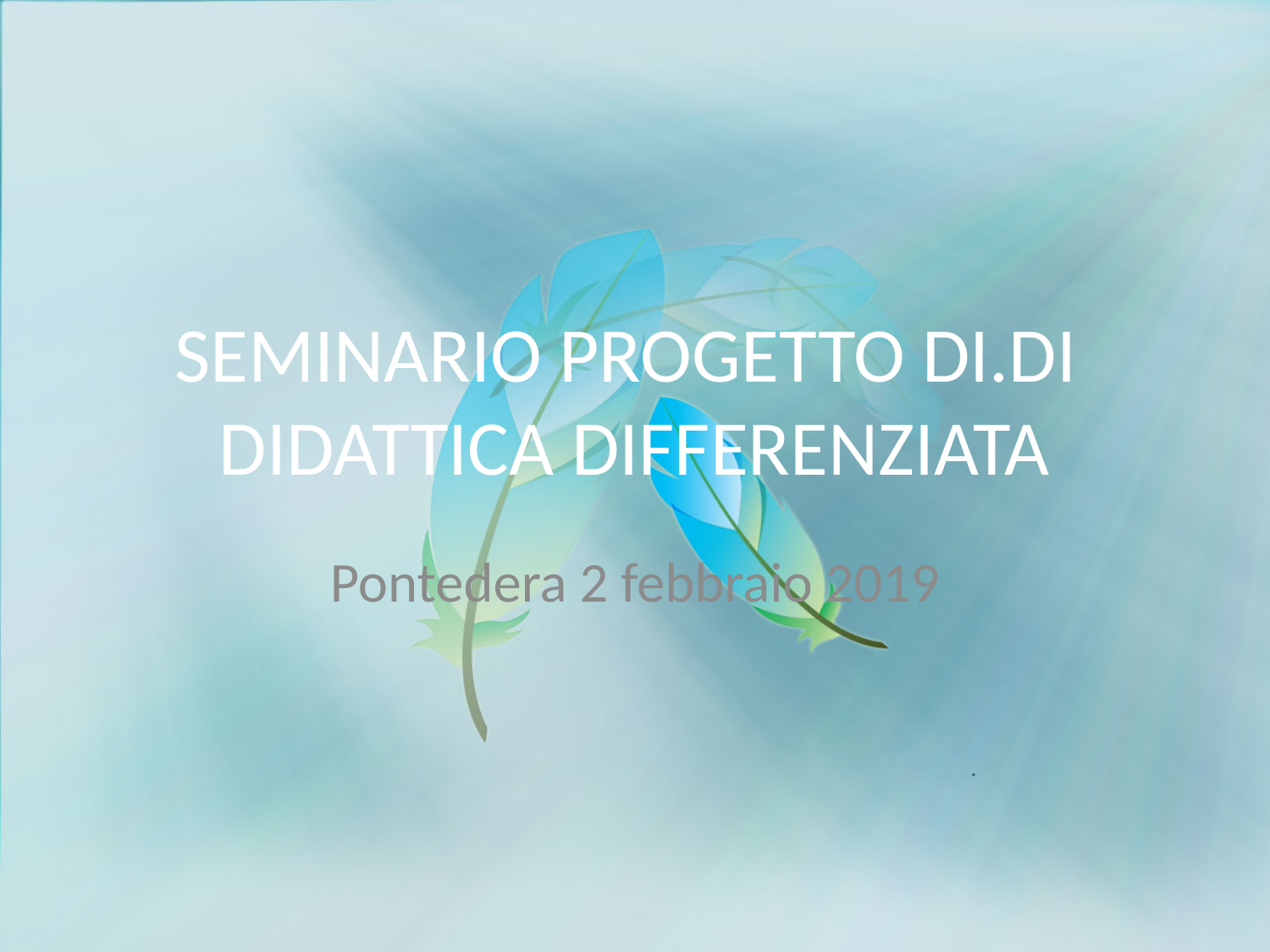

# SEMINARIO PROGETTO DI.DI  DIDATTICA DIFFERENZIATA
Pontedera 2 febbraio 2019